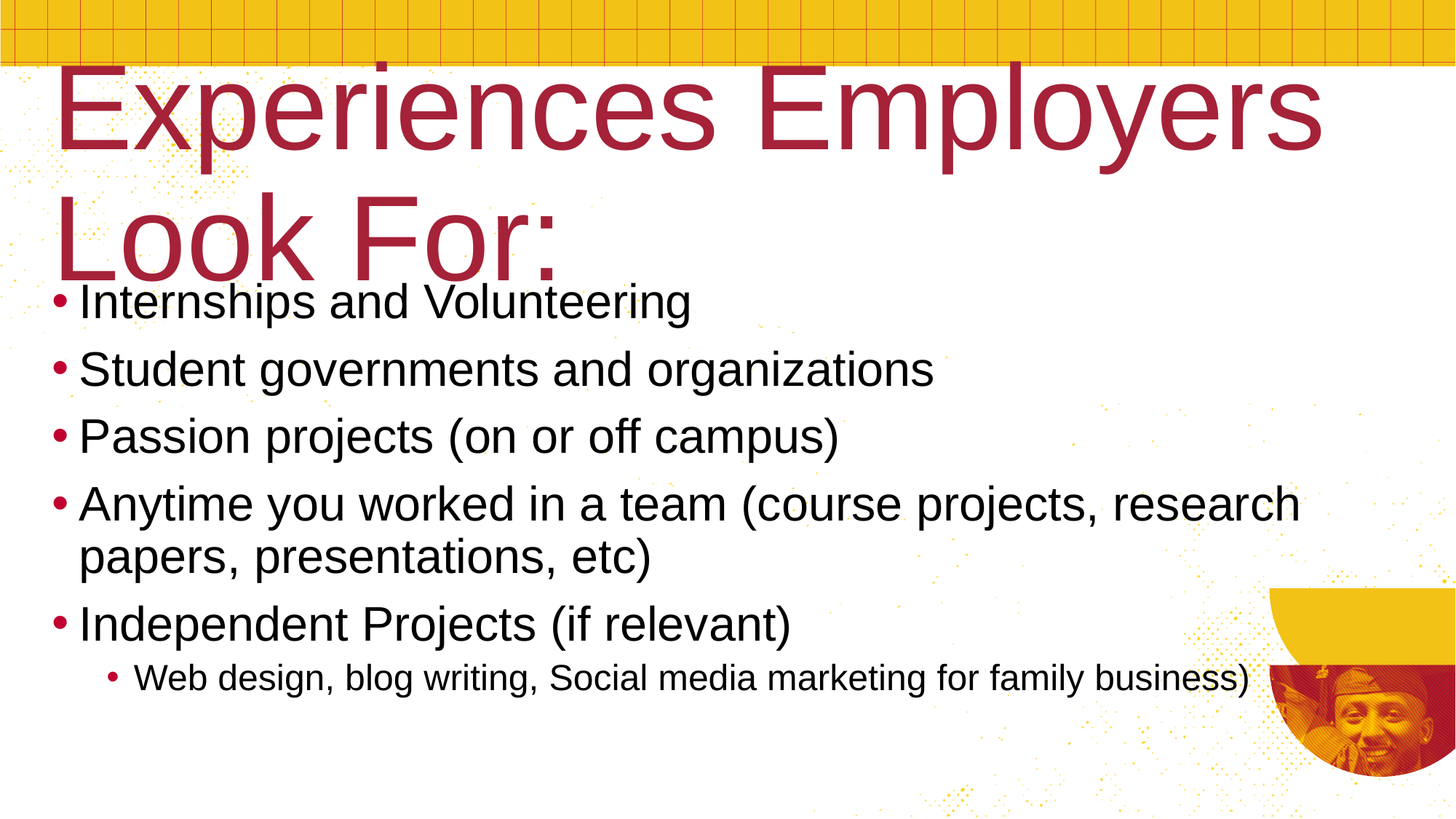

# Experiences Employers Look For:
Internships and Volunteering
Student governments and organizations
Passion projects (on or off campus)
Anytime you worked in a team (course projects, research papers, presentations, etc)
Independent Projects (if relevant)
Web design, blog writing, Social media marketing for family business)